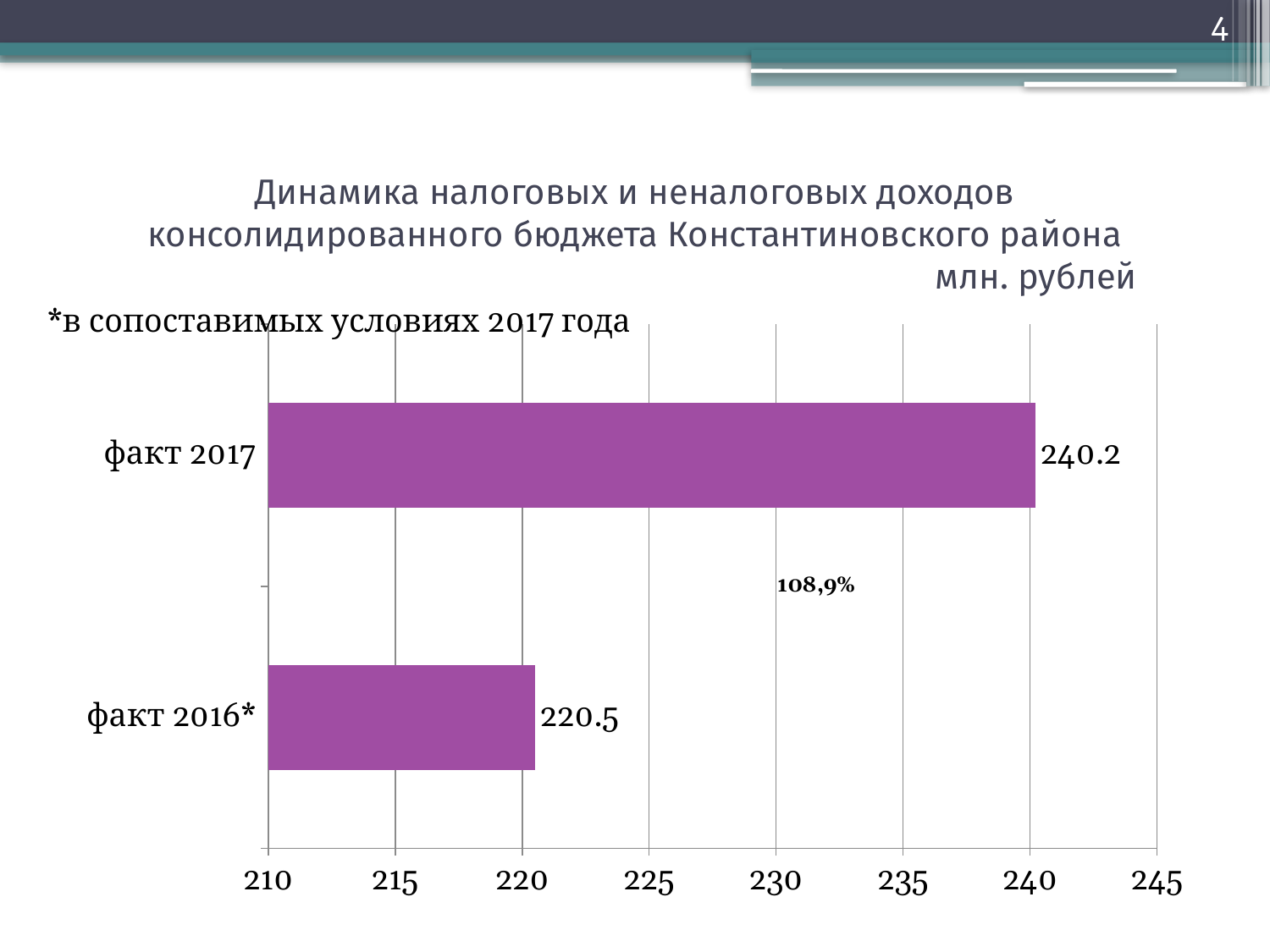

4
# Динамика налоговых и неналоговых доходов консолидированного бюджета Константиновского района млн. рублей

*в сопоставимых условиях 2017 года

### Chart

| Category | Ряд 1 |
|---|---|
| факт 2016* | 220.5 |
| факт 2017 | 240.2 |